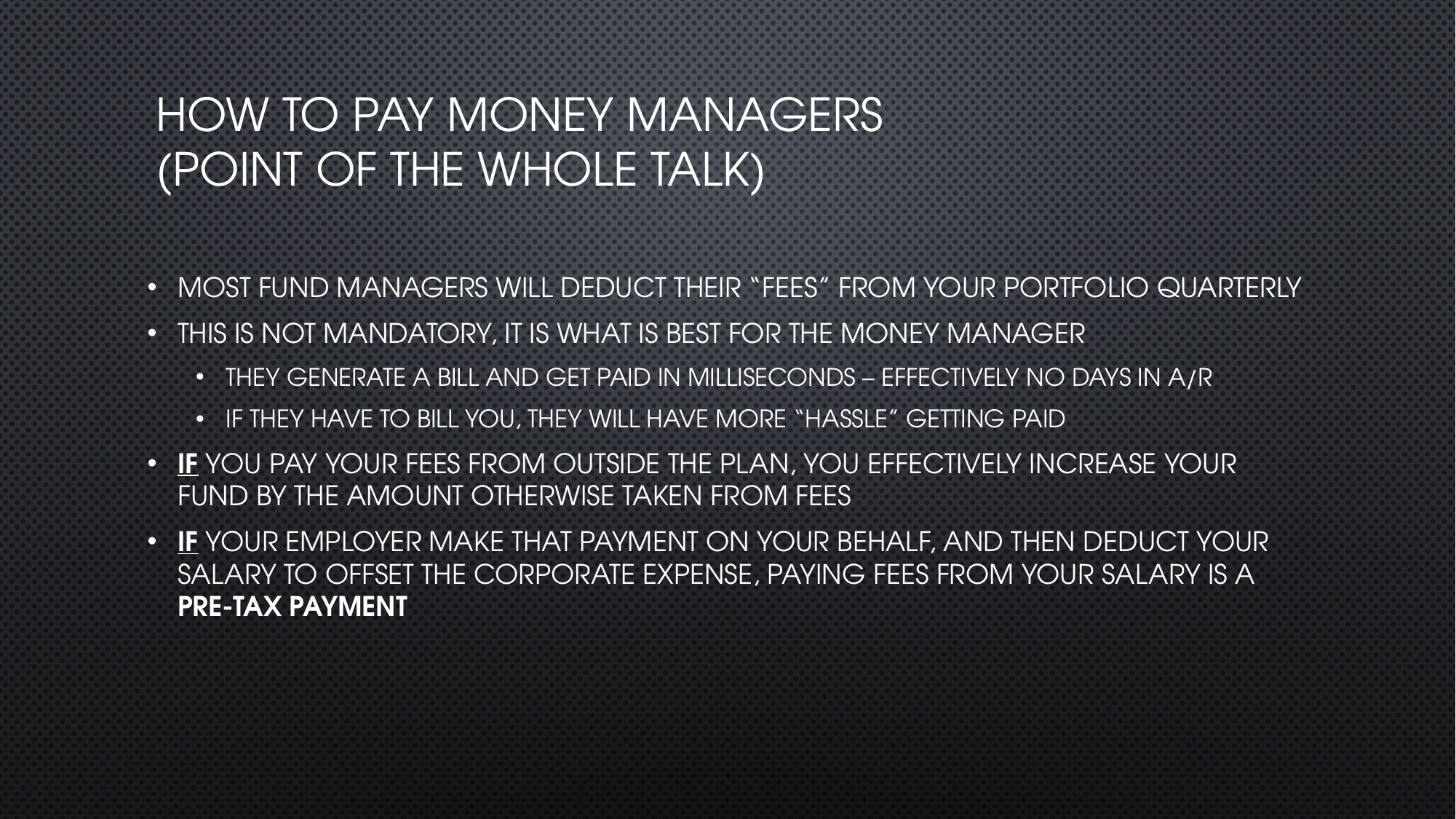

# How to pay money managers (Point of the whole talk)
Most fund managers will deduct their “fees” from your portfolio quarterly
This is not mandatory, it is what is best for the money manager
They generate a bill and get paid in milliseconds – effectively NO days in A/R
If they have to bill you, they will have more “hassle” getting paid
IF you pay your fees from outside the plan, you effectively increase your fund by the amount otherwise taken from fees
IF your employer make that payment on your behalf, and then deduct your salary to offset the corporate expense, paying fees from your salary is a pre-tax payment